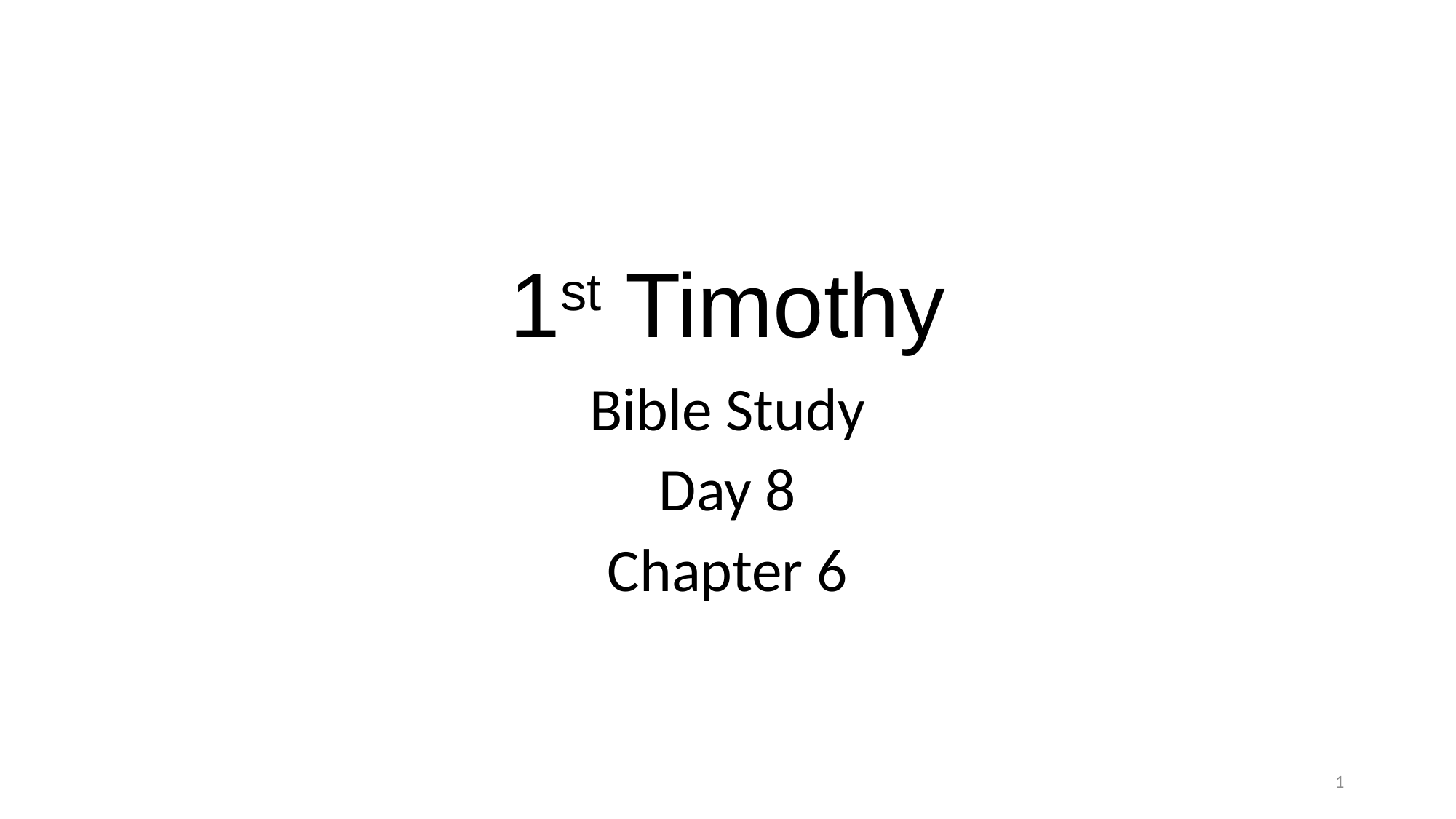

# 1st Timothy
Bible Study
Day 8
Chapter 6
1